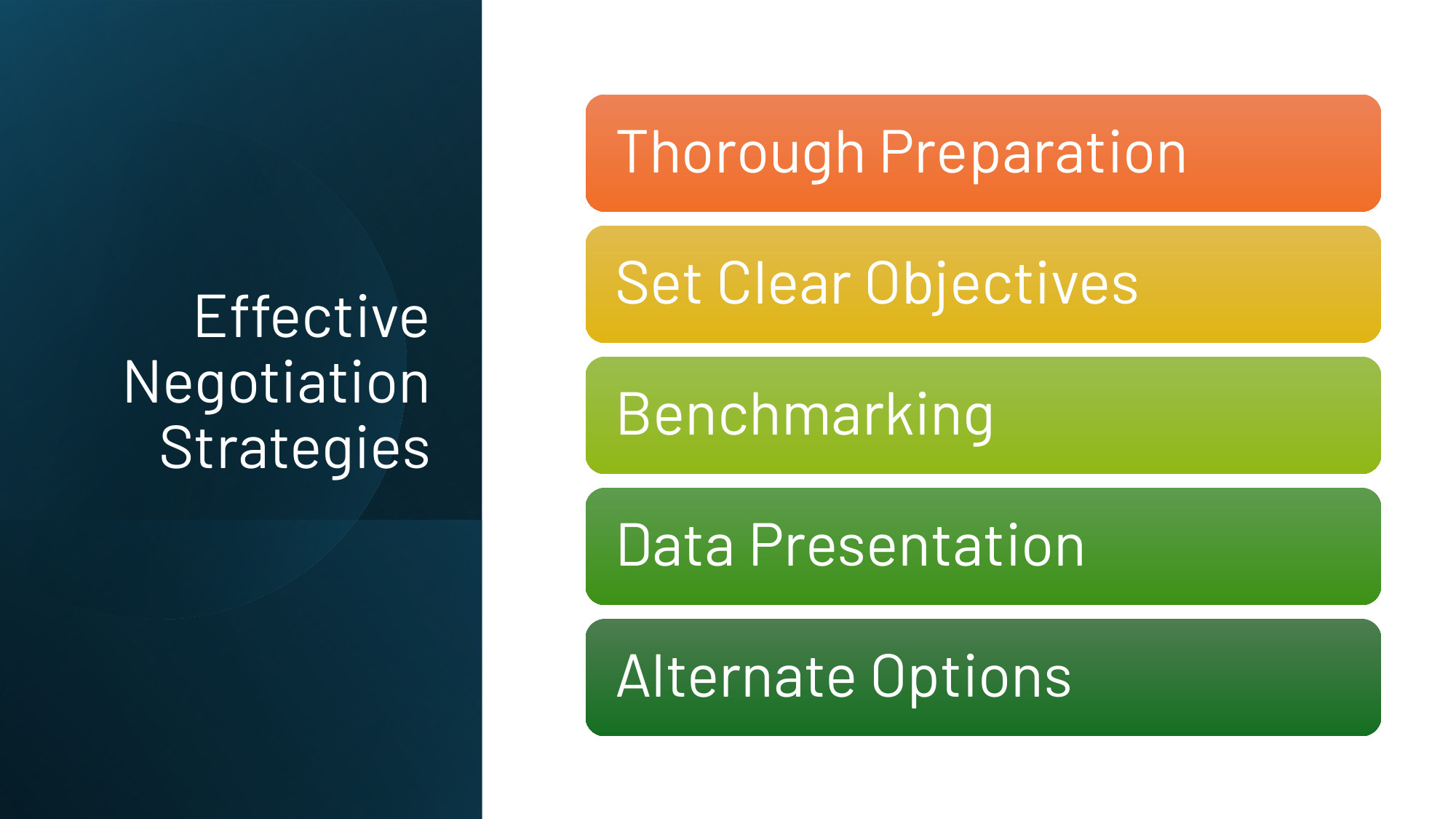

Thorough Preparation
Set Clear Objectives
Benchmarking
Data Presentation
Alternate Options

# Effective Negotiation Strategies